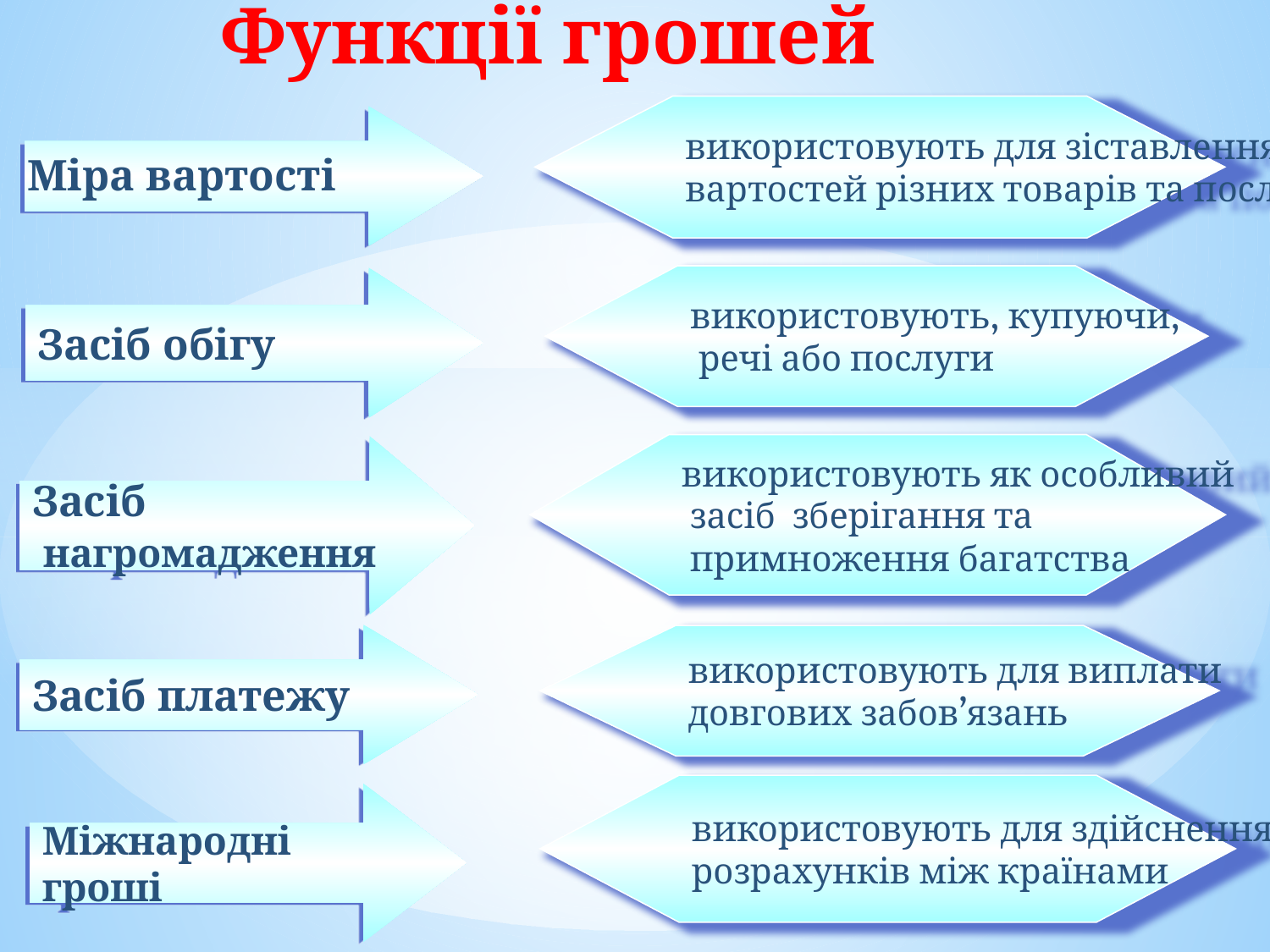

Функції грошей
використовують для зіставлення
вартостей різних товарів та послуг

Міра вартості

використовують, купуючи,
 речі або послуги

Засіб обігу

використовують як особливий
 засіб  зберігання та
 примноження багатства
Засіб
 нагромадження
Засіб платежу
використовують для виплати
довгових забов’язань
використовують для здійснення
розрахунків між країнами

Міжнародні
гроші